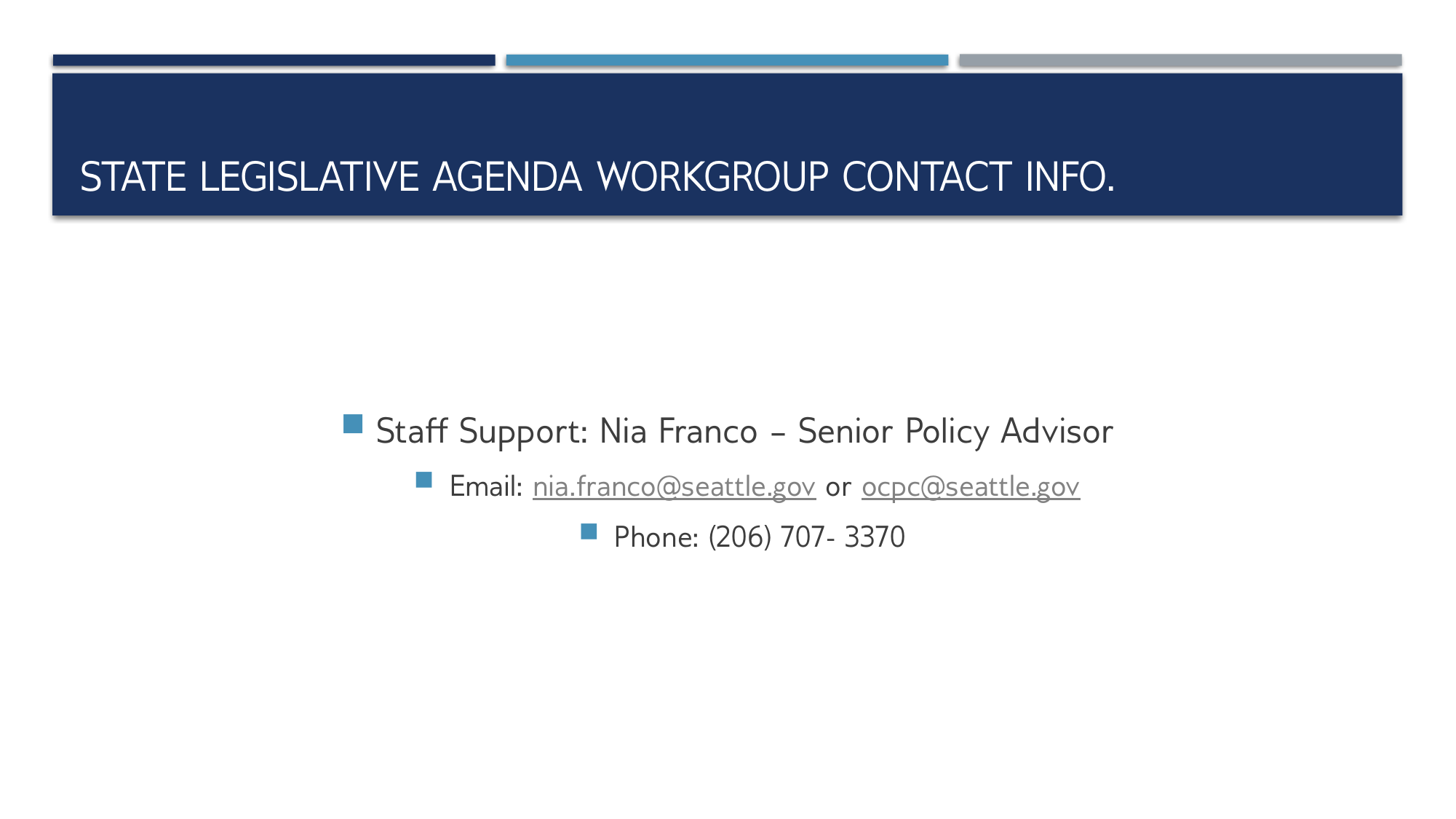

# State Legislative Agenda workgroup contact info.
Staff Support: Nia Franco – Senior Policy Advisor
Email: nia.franco@seattle.gov or ocpc@seattle.gov
Phone: (206) 707- 3370